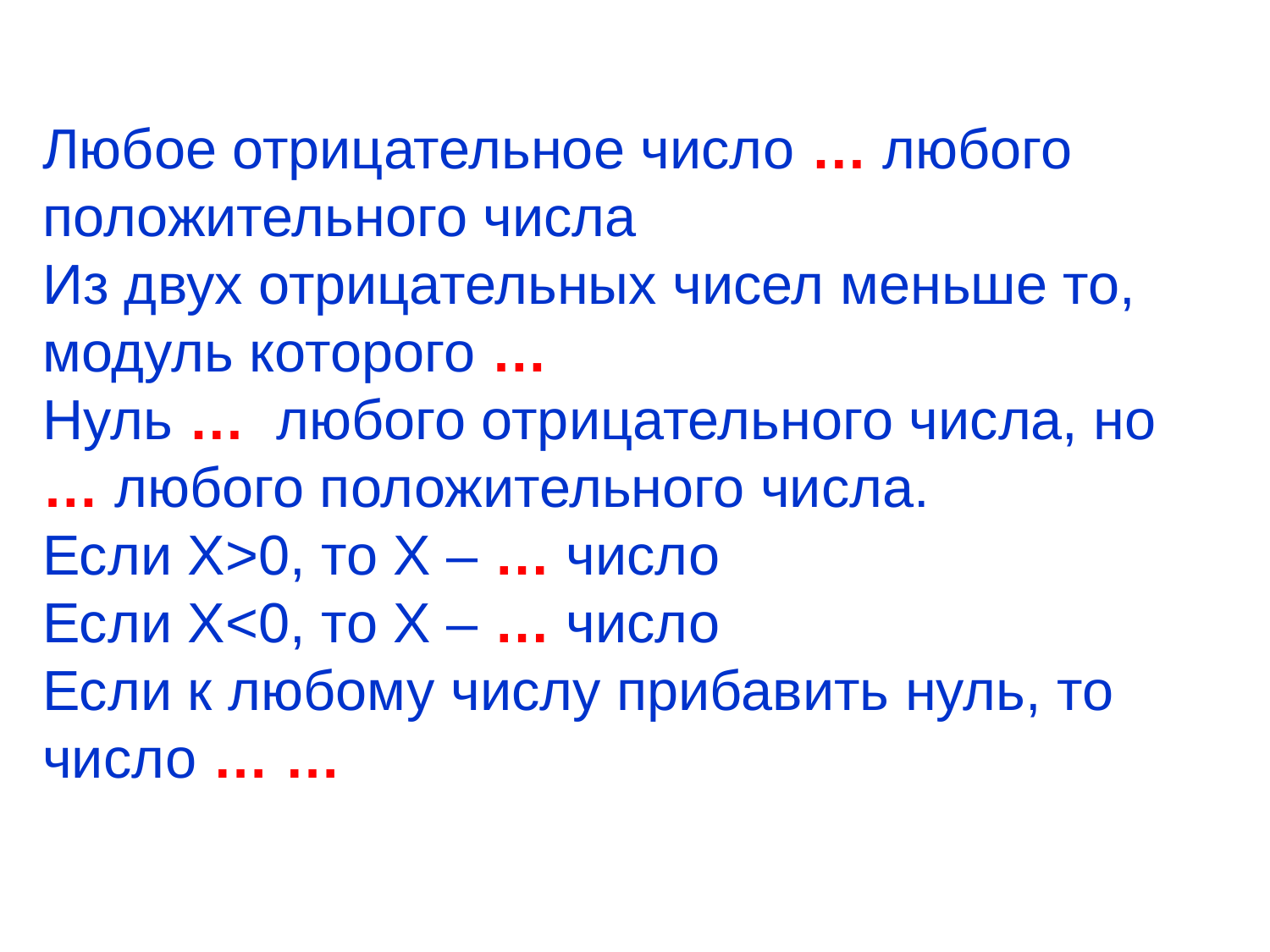

Любое отрицательное число … любого  положительного числа
Из двух отрицательных чисел меньше то, модуль которого …
Нуль …  любого отрицательного числа, но … любого положительного числа.
Если Х>0, то Х – … число
Если Х<0, то Х – … число
Если к любому числу прибавить нуль, то число … …